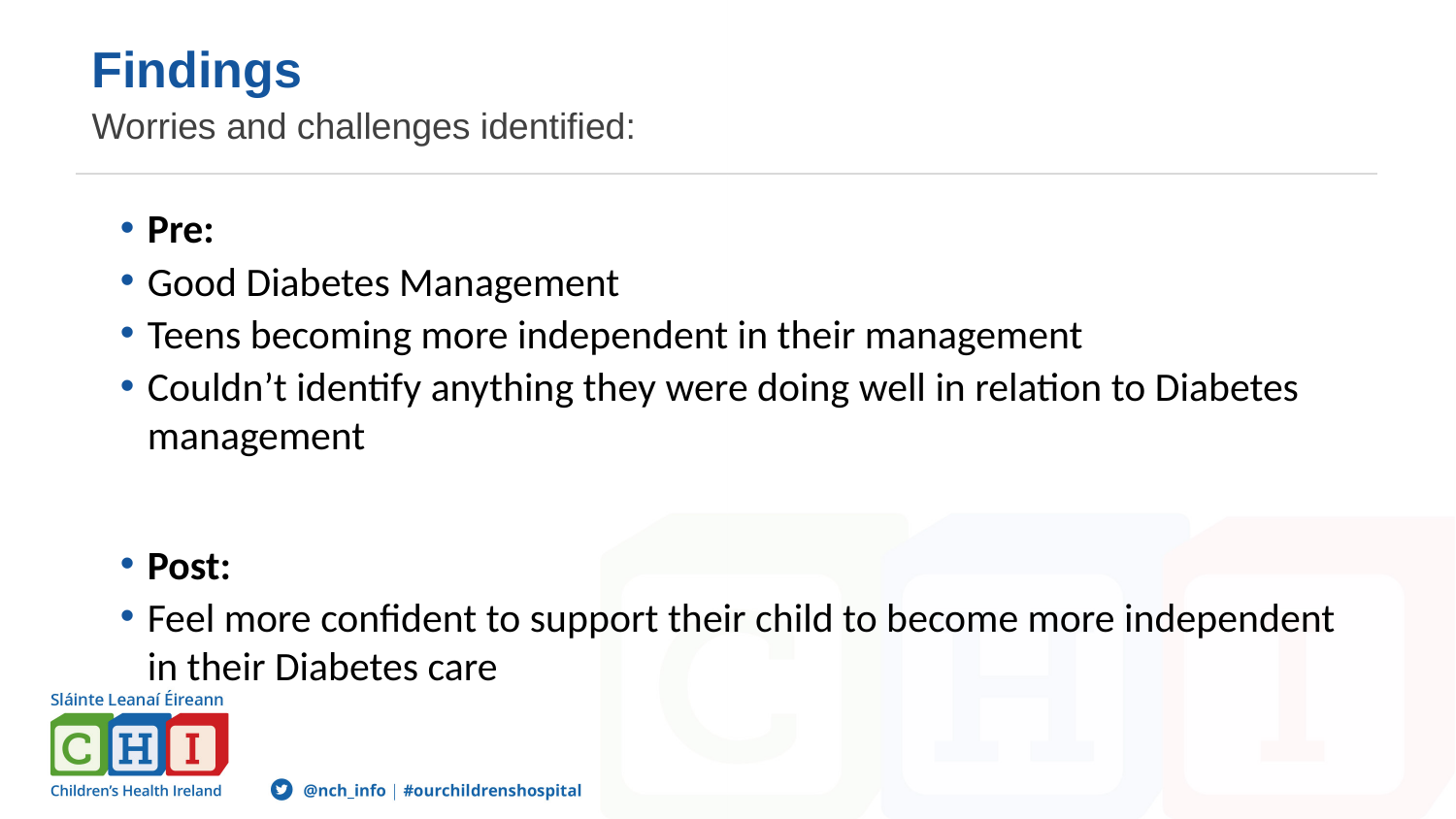

# Findings
Worries and challenges identified:

Pre:
Good Diabetes Management
Teens becoming more independent in their management
Couldn’t identify anything they were doing well in relation to Diabetes management

Post:
Feel more confident to support their child to become more independent in their Diabetes care